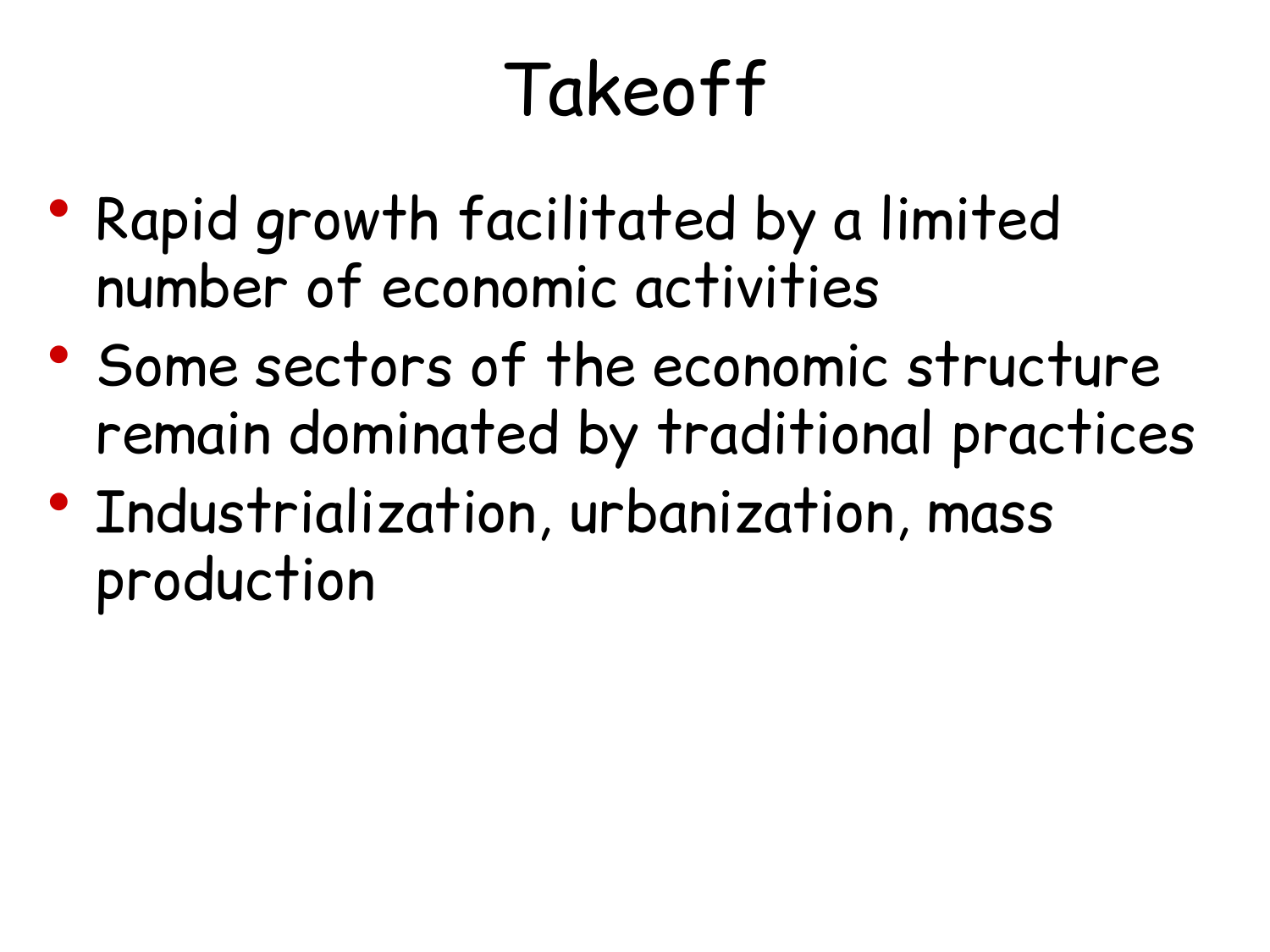

# Takeoff
Rapid growth facilitated by a limited number of economic activities
Some sectors of the economic structure remain dominated by traditional practices
Industrialization, urbanization, mass production